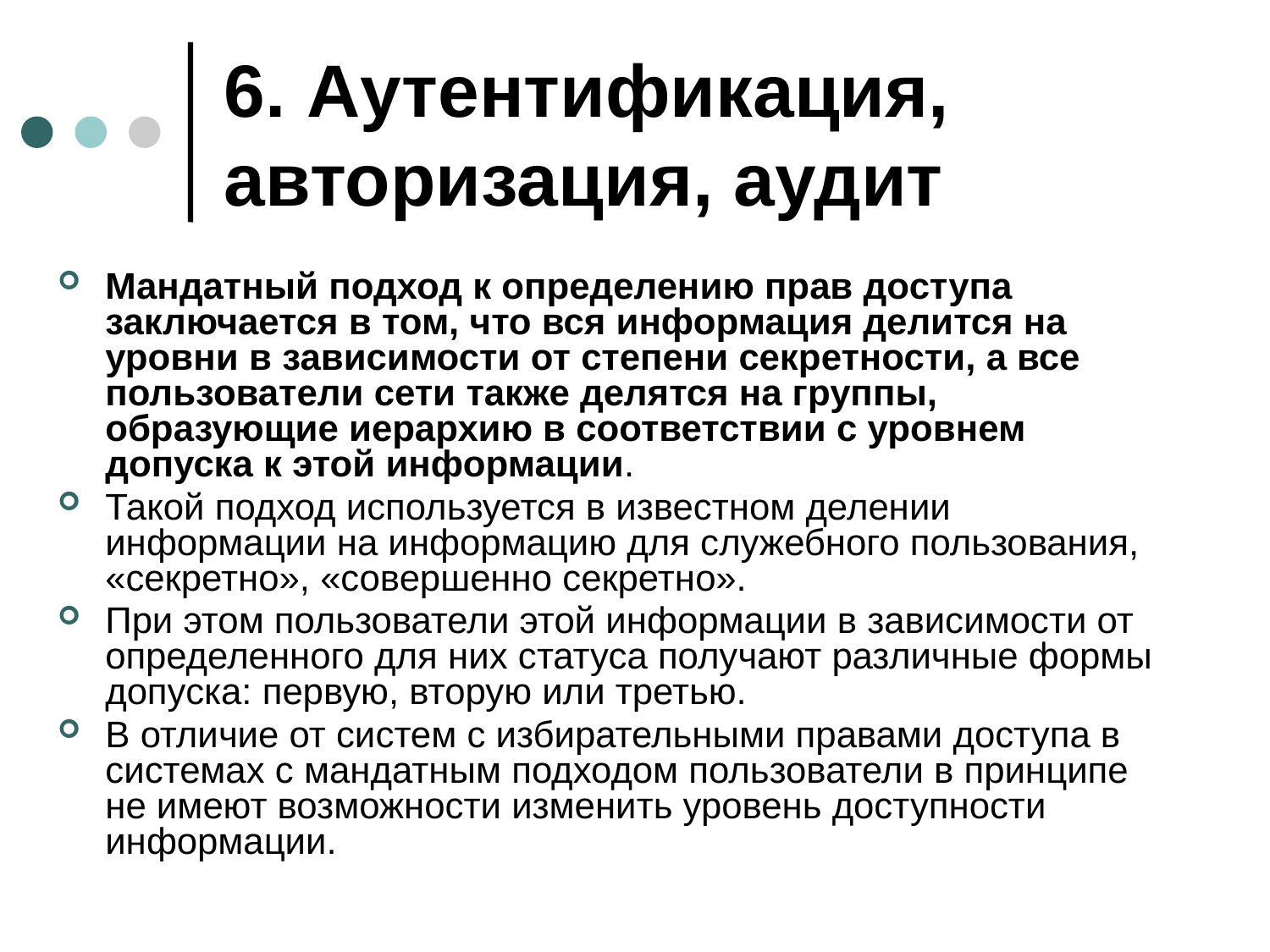

# 6. Аутентификация, авторизация, аудит
Мандатный подход к определению прав доступа заключается в том, что вся информация делится на уровни в зависимости от степени секретности, а все пользователи сети также делятся на группы, образующие иерархию в соответствии с уровнем допуска к этой информации.
Такой подход используется в известном делении информации на информацию для служебного пользования, «секретно», «совершенно секретно».
При этом пользователи этой информации в зависимости от определенного для них статуса получают различные формы допуска: первую, вторую или третью.
В отличие от систем с избирательными правами доступа в системах с мандатным подходом пользователи в принципе не имеют возможности изменить уровень доступности информации.